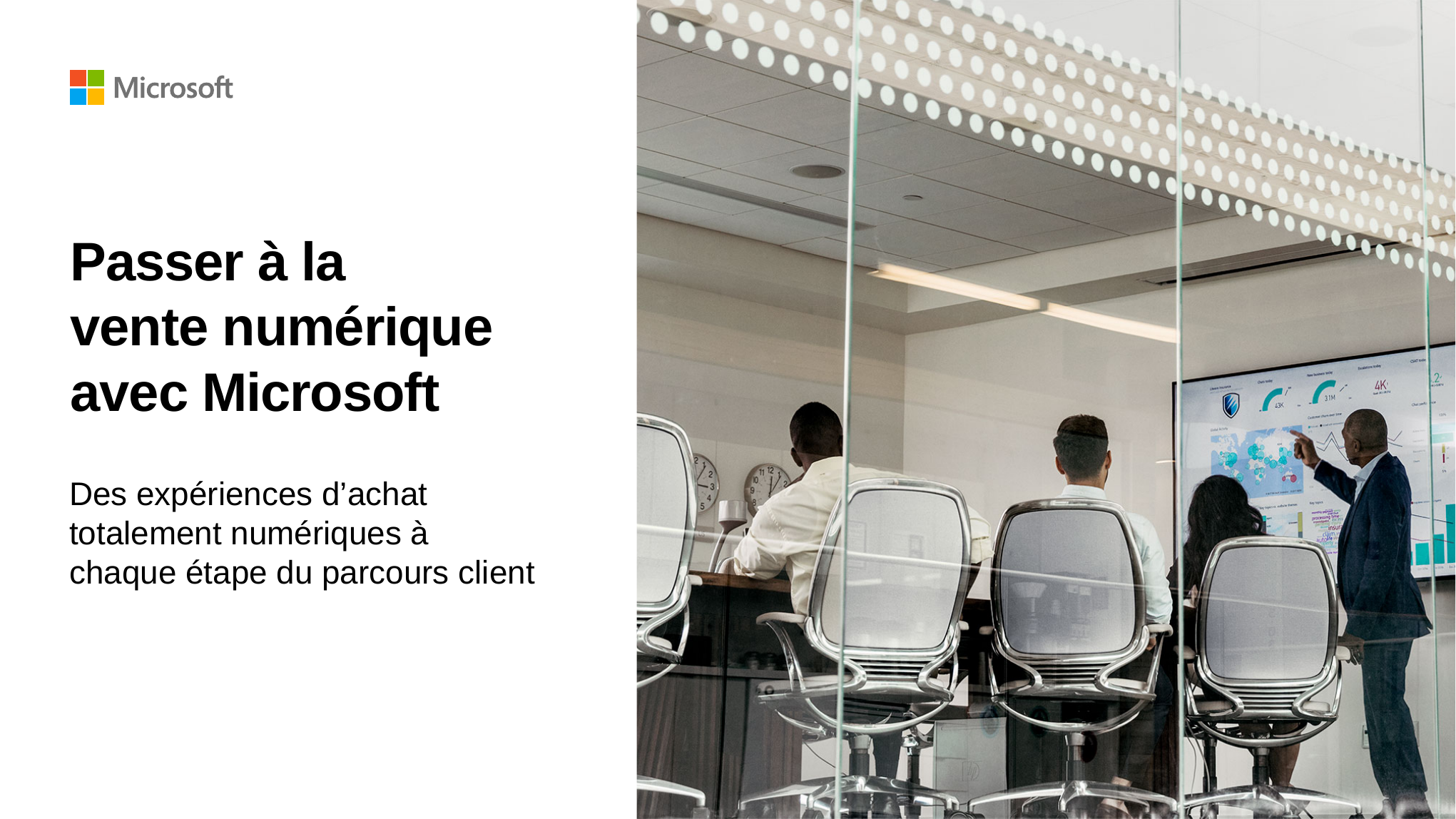

# Passer à la vente numérique avec Microsoft
Des expériences d’achat totalement numériques à
chaque étape du parcours client